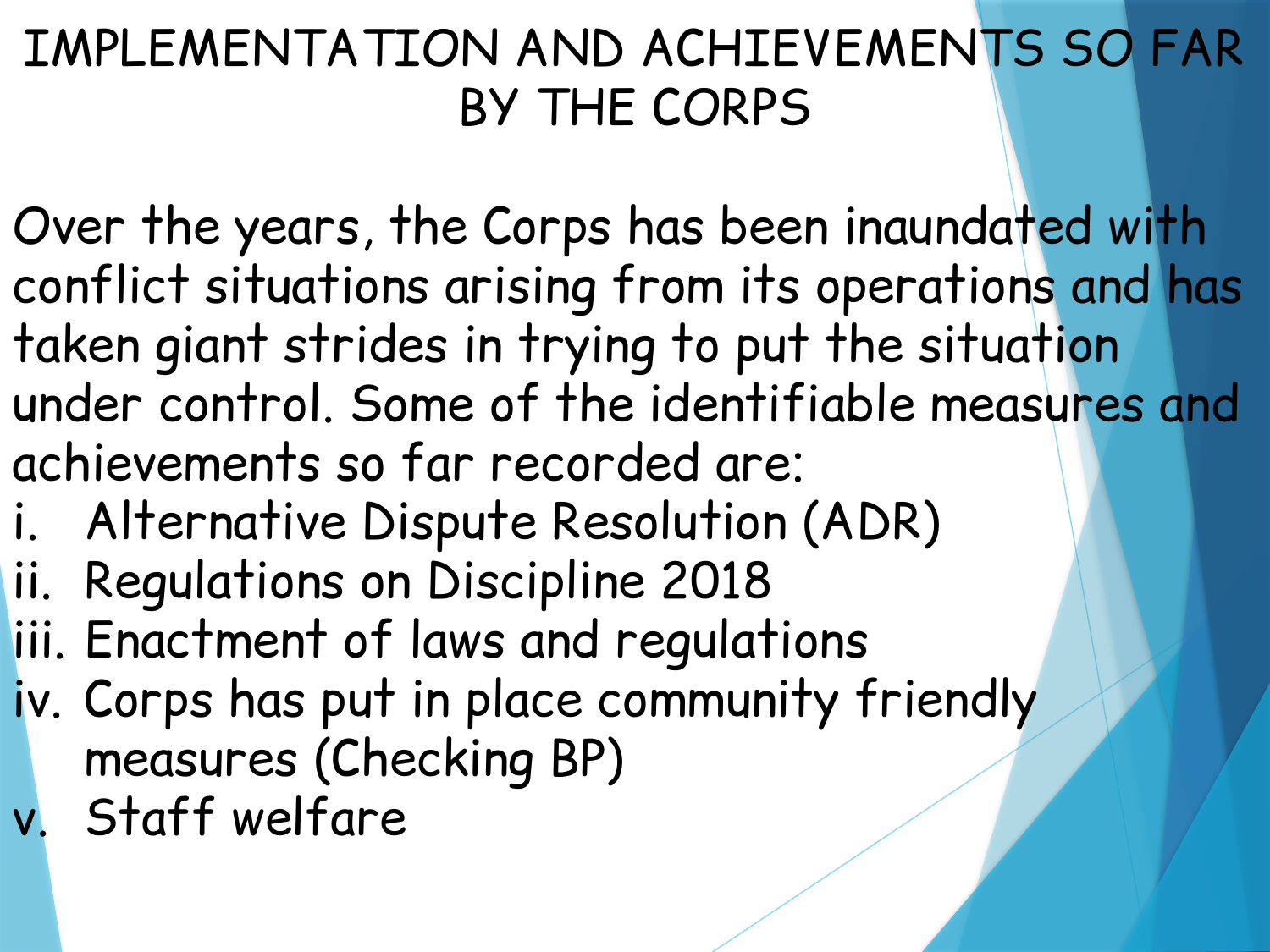

IMPLEMENTATION AND ACHIEVEMENTS SO FAR BY THE CORPS

Over the years, the Corps has been inaundated with conflict situations arising from its operations and has taken giant strides in trying to put the situation under control. Some of the identifiable measures and achievements so far recorded are:
Alternative Dispute Resolution (ADR)
Regulations on Discipline 2018
Enactment of laws and regulations
Corps has put in place community friendly measures (Checking BP)
Staff welfare